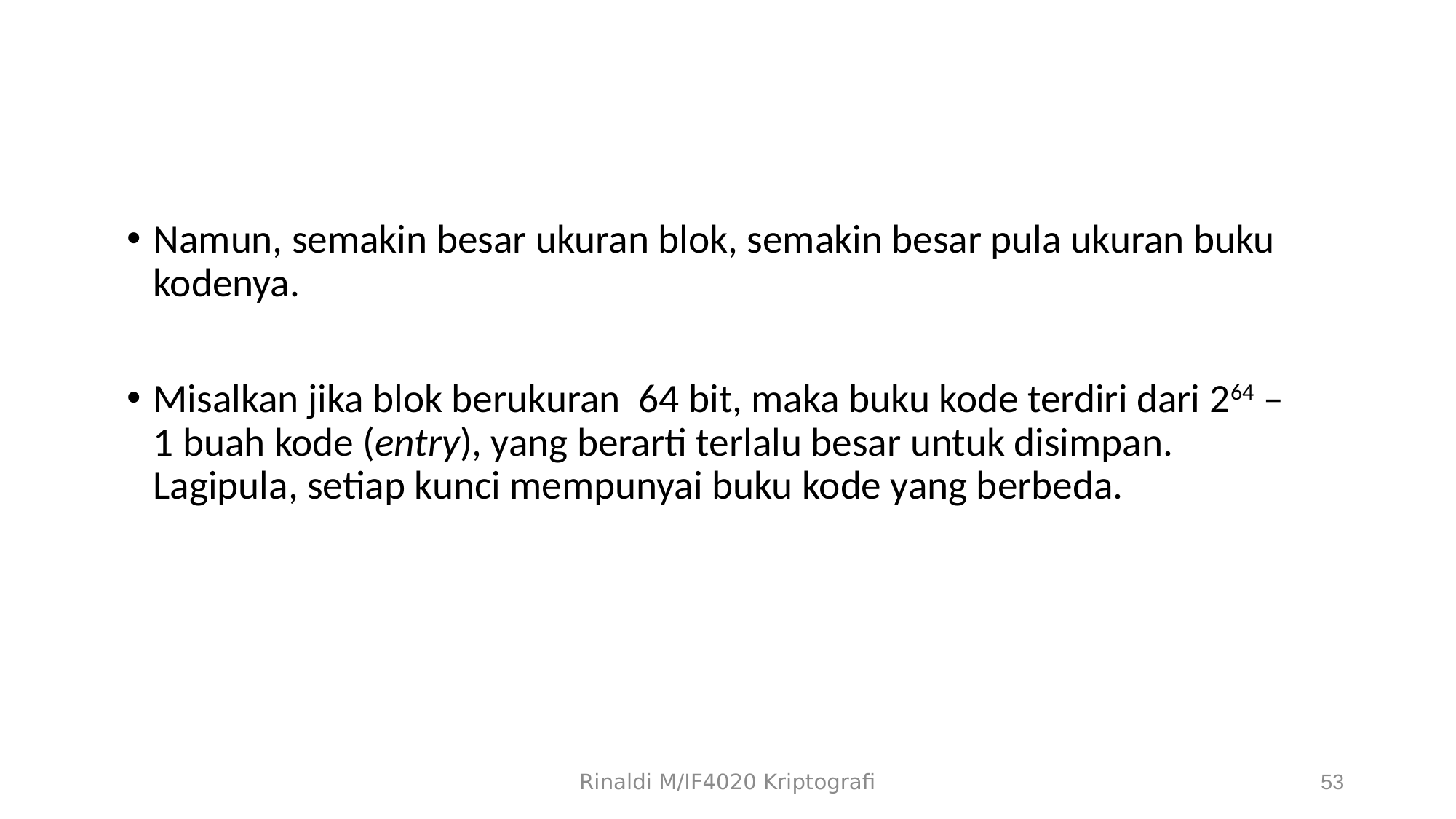

Namun, semakin besar ukuran blok, semakin besar pula ukuran buku kodenya.

Misalkan jika blok berukuran  64 bit, maka buku kode terdiri dari 264 – 1 buah kode (entry), yang berarti terlalu besar untuk disimpan. Lagipula, setiap kunci mempunyai buku kode yang berbeda.

Rinaldi M/IF4020 Kriptografi
53